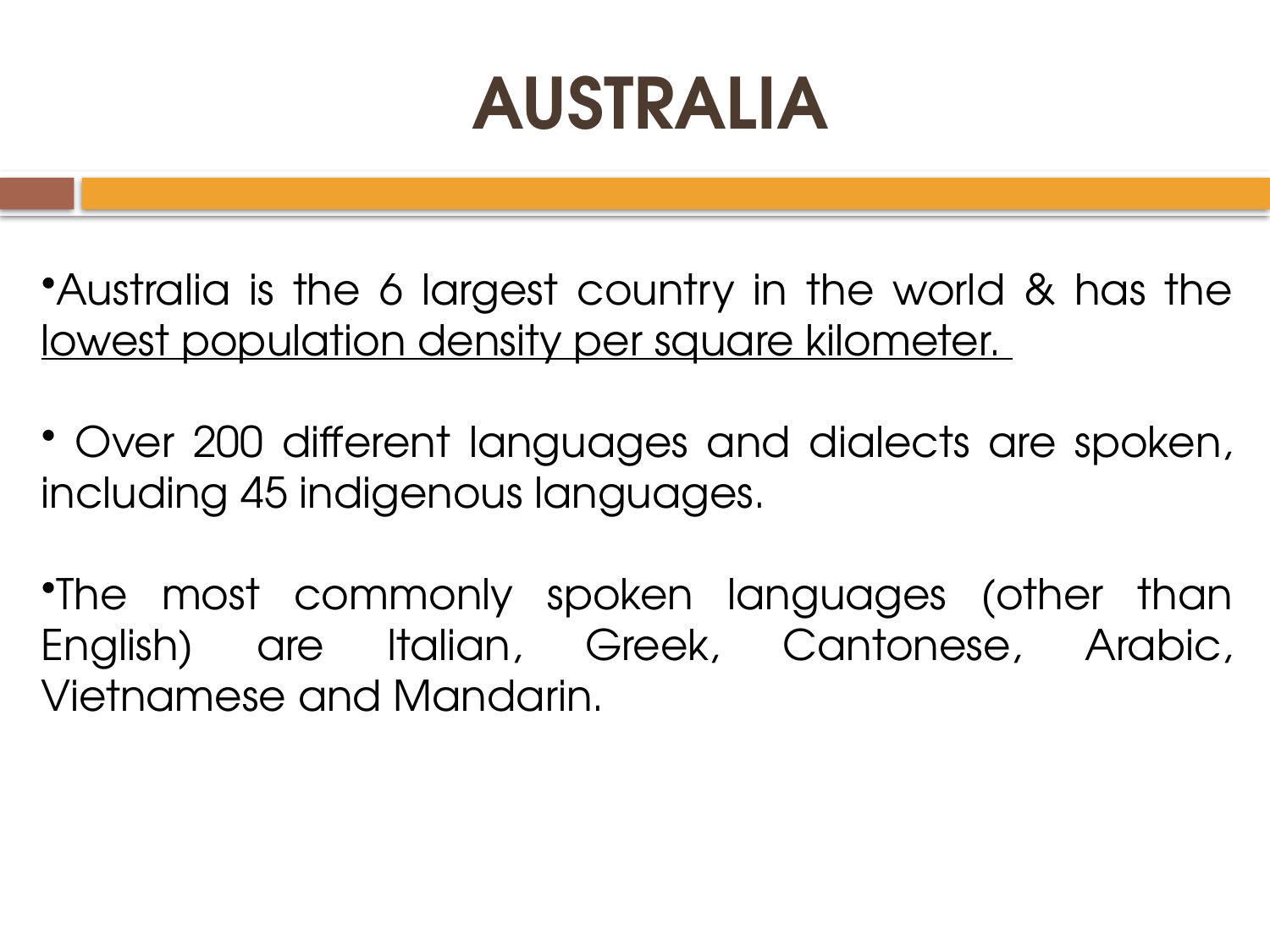

# AUSTRALIA
Australia is the 6 largest country in the world & has the lowest population density per square kilometer.

 Over 200 different languages and dialects are spoken, including 45 indigenous languages.

The most commonly spoken languages (other than English) are Italian, Greek, Cantonese, Arabic, Vietnamese and Mandarin.